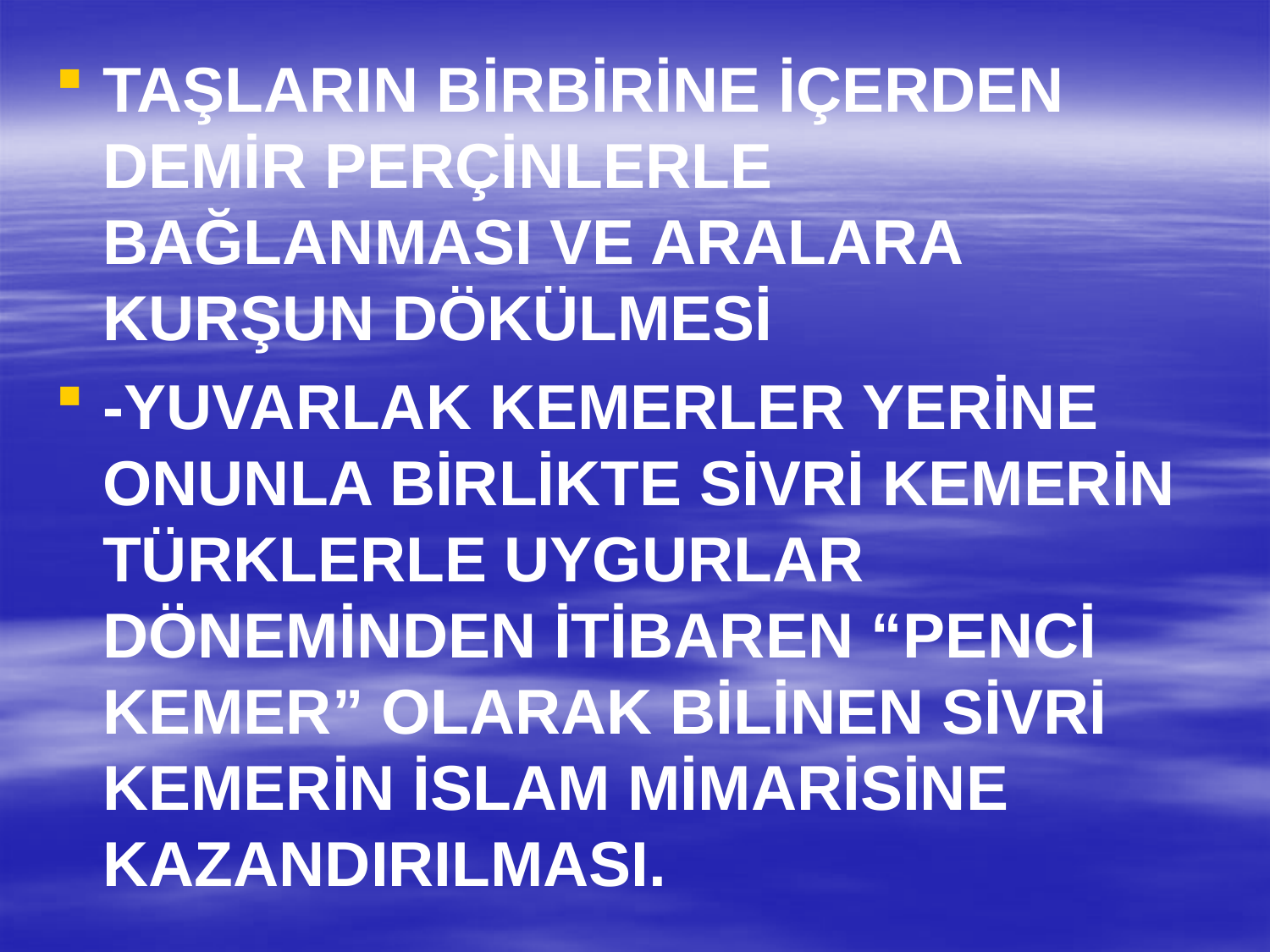

TAŞLARIN BİRBİRİNE İÇERDEN DEMİR PERÇİNLERLE BAĞLANMASI VE ARALARA KURŞUN DÖKÜLMESİ
-YUVARLAK KEMERLER YERİNE ONUNLA BİRLİKTE SİVRİ KEMERİN TÜRKLERLE UYGURLAR DÖNEMİNDEN İTİBAREN “PENCİ KEMER” OLARAK BİLİNEN SİVRİ KEMERİN İSLAM MİMARİSİNE KAZANDIRILMASI.